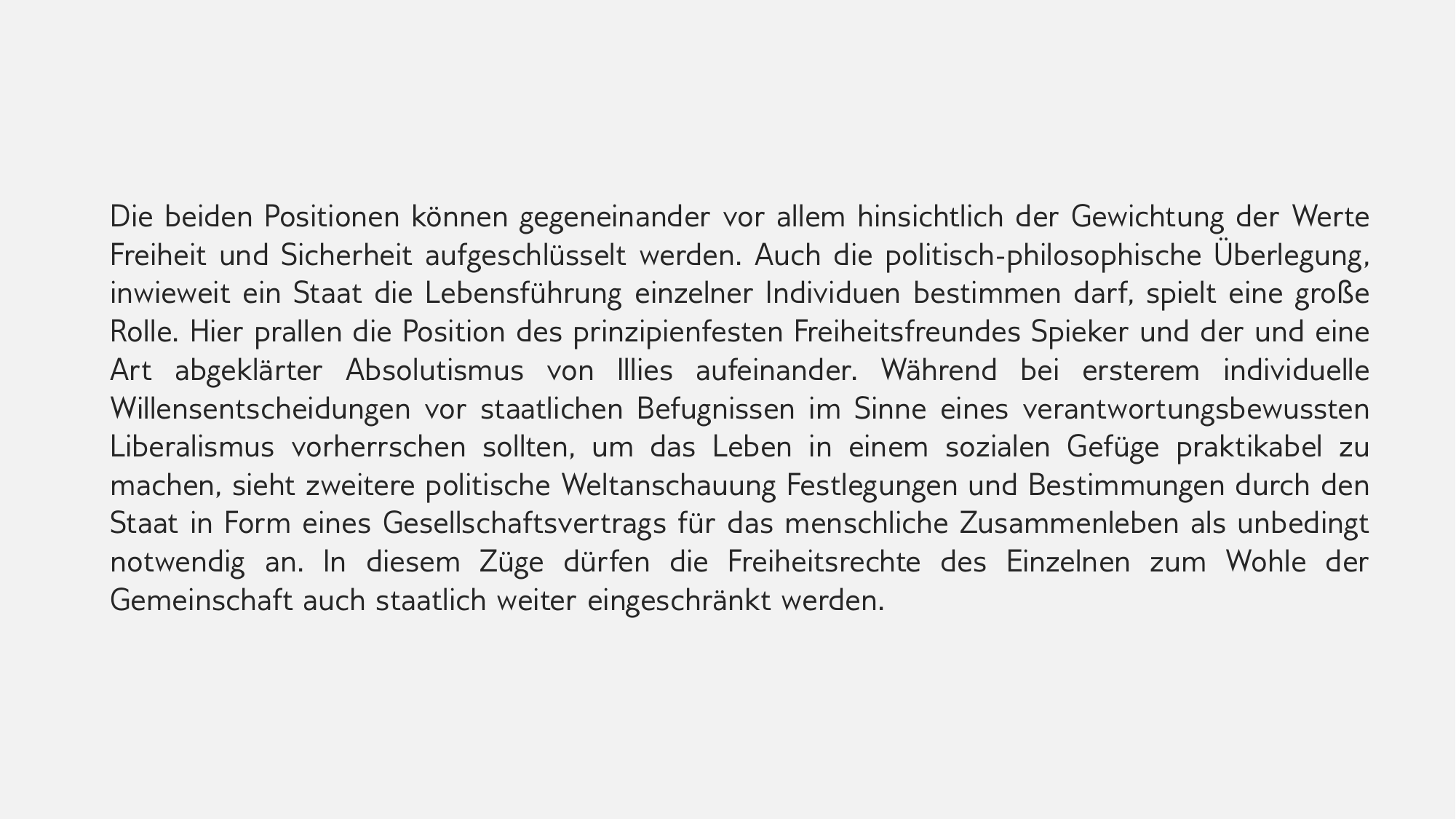

Die beiden Positionen können gegeneinander vor allem hinsichtlich der Gewichtung der Werte Freiheit und Sicherheit aufgeschlüsselt werden. Auch die politisch-philosophische Überlegung, inwieweit ein Staat die Lebensführung einzelner Individuen bestimmen darf, spielt eine große Rolle. Hier prallen die Position des prinzipienfesten Freiheitsfreundes Spieker und der und eine Art abgeklärter Absolutismus von Illies aufeinander. Während bei ersterem individuelle Willensentscheidungen vor staatlichen Befugnissen im Sinne eines verantwortungsbewussten Liberalismus vorherrschen sollten, um das Leben in einem sozialen Gefüge praktikabel zu machen, sieht zweitere politische Weltanschauung Festlegungen und Bestimmungen durch den Staat in Form eines Gesellschaftsvertrags für das menschliche Zusammenleben als unbedingt notwendig an. In diesem Züge dürfen die Freiheitsrechte des Einzelnen zum Wohle der Gemeinschaft auch staatlich weiter eingeschränkt werden.